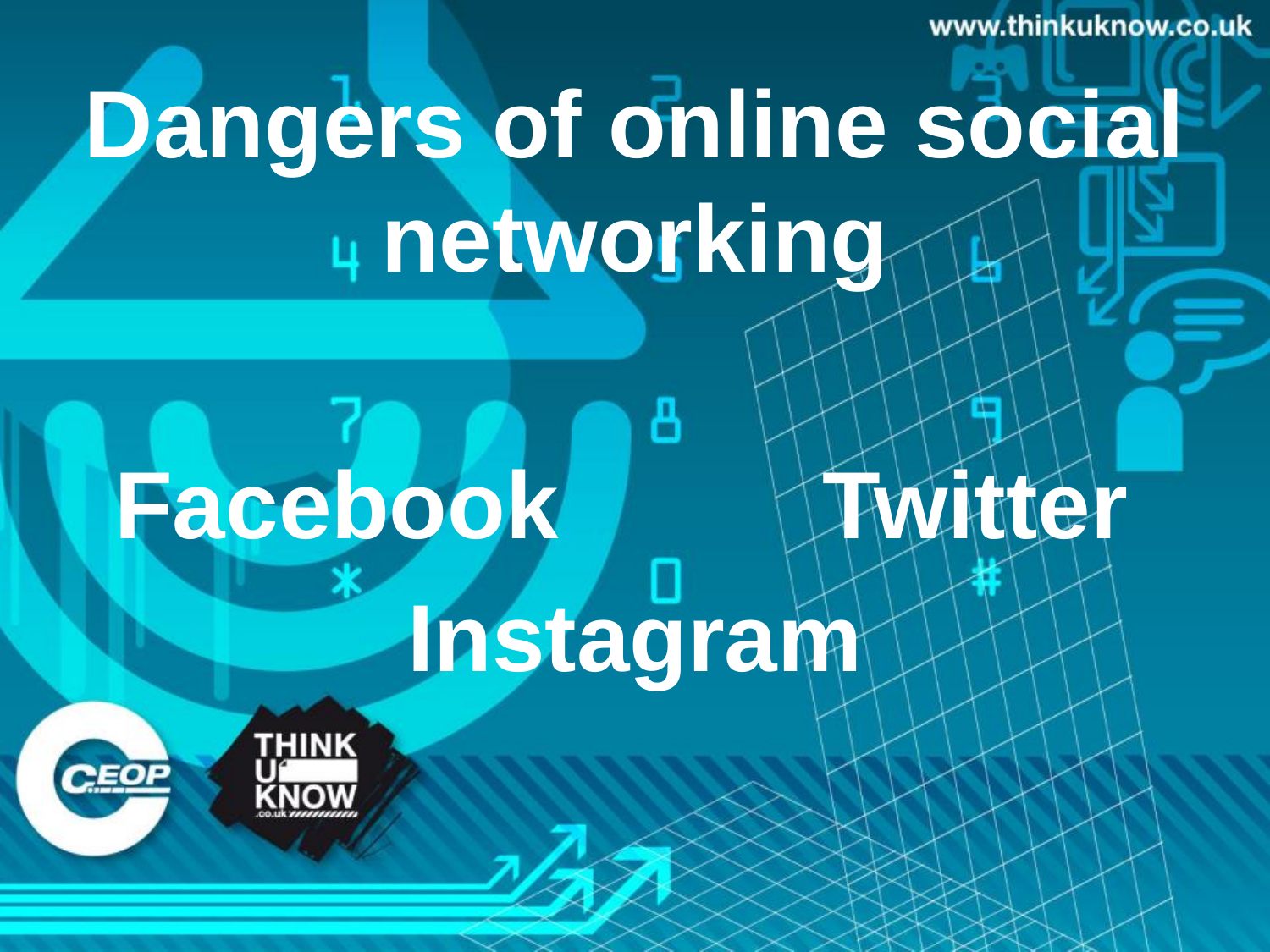

Dangers of online social networking

Facebook          Twitter
Instagram